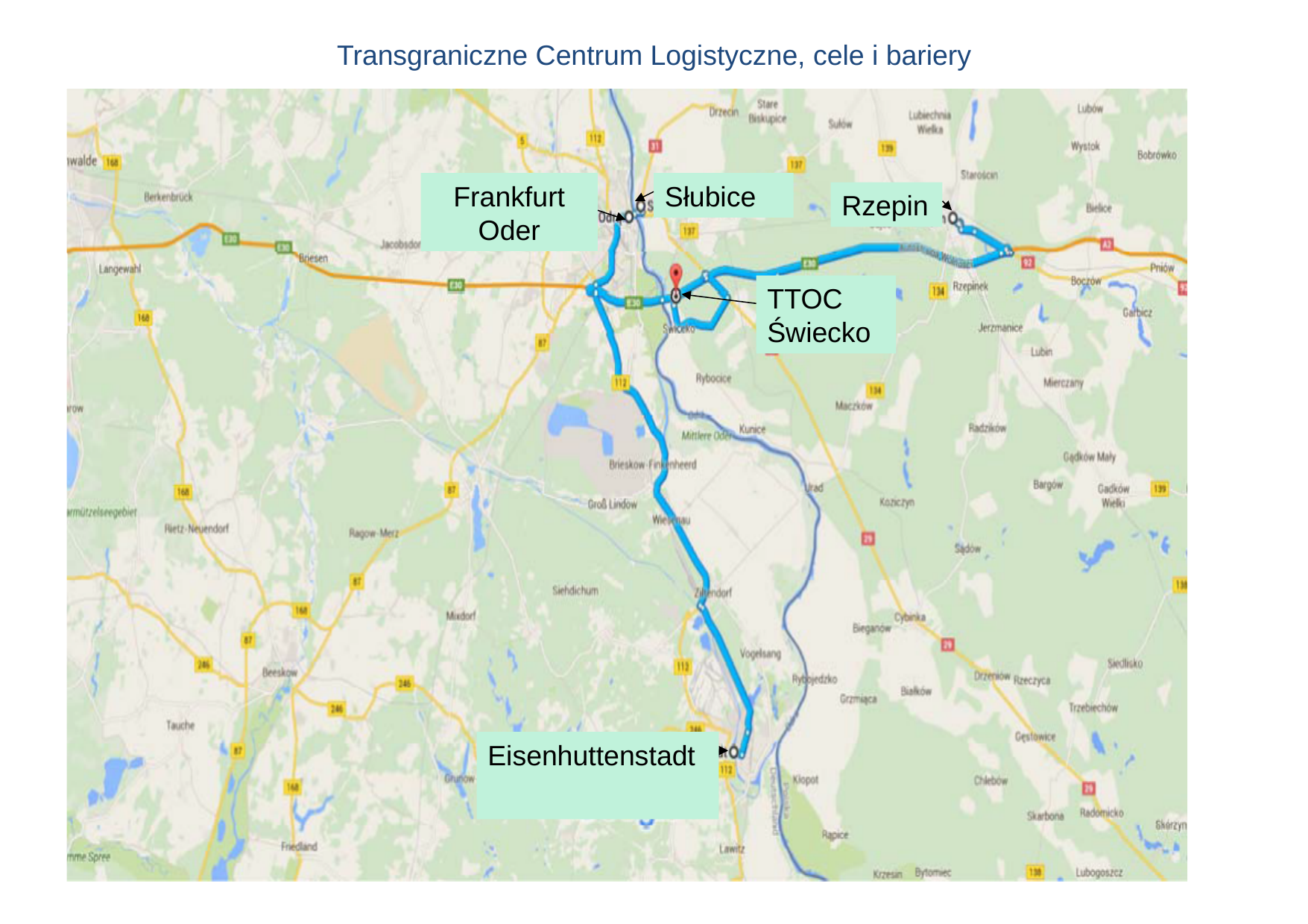

Transgraniczne Centrum Logistyczne, cele i bariery

Frankfurt Oder
Słubice
Rzepin

TTOC Świecko

Eisenhuttenstadt